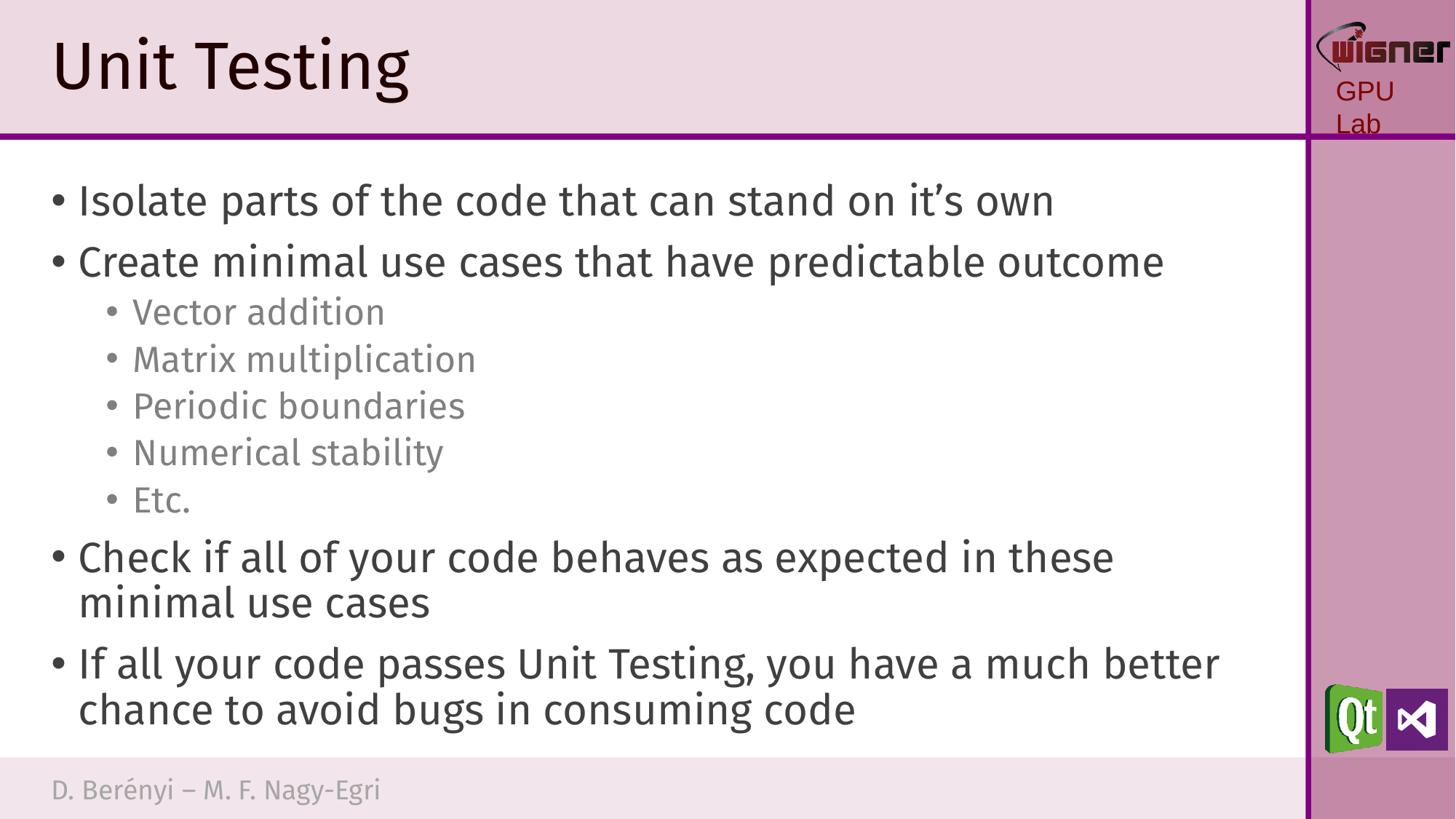

# Unit Testing
Isolate parts of the code that can stand on it’s own
Create minimal use cases that have predictable outcome
Vector addition
Matrix multiplication
Periodic boundaries
Numerical stability
Etc.
Check if all of your code behaves as expected in these minimal use cases
If all your code passes Unit Testing, you have a much better chance to avoid bugs in consuming code